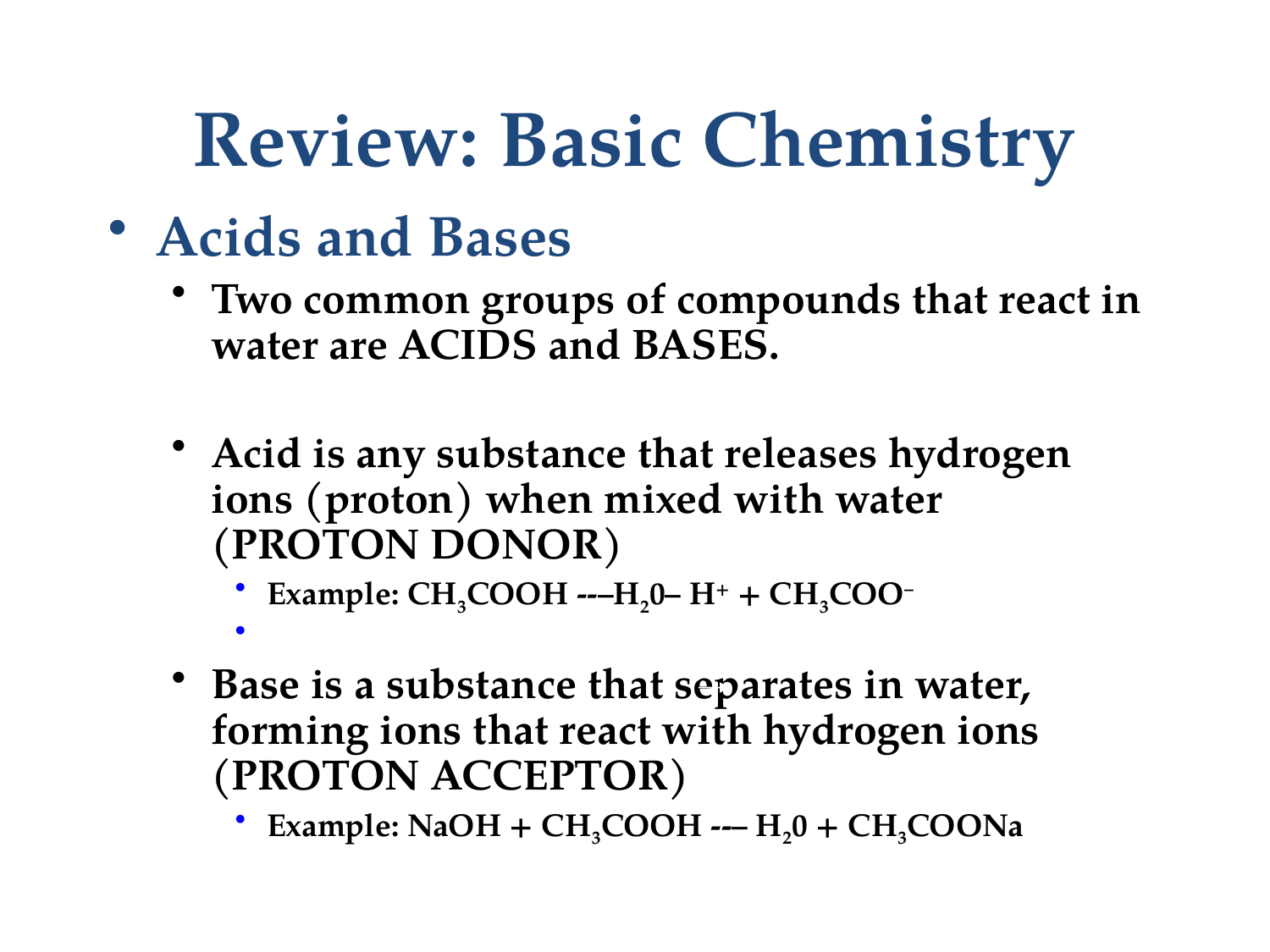

Review: Basic Chemistry
Acids and Bases
Two common groups of compounds that react in water are ACIDS and BASES.

Acid is any substance that releases hydrogen ions (proton) when mixed with water (PROTON DONOR)
Example: CH3COOH --–H20– H+ + CH3COO–

Base is a substance that separates in water, forming ions that react with hydrogen ions (PROTON ACCEPTOR)
Example: NaOH + CH3COOH --– H20 + CH3COONa